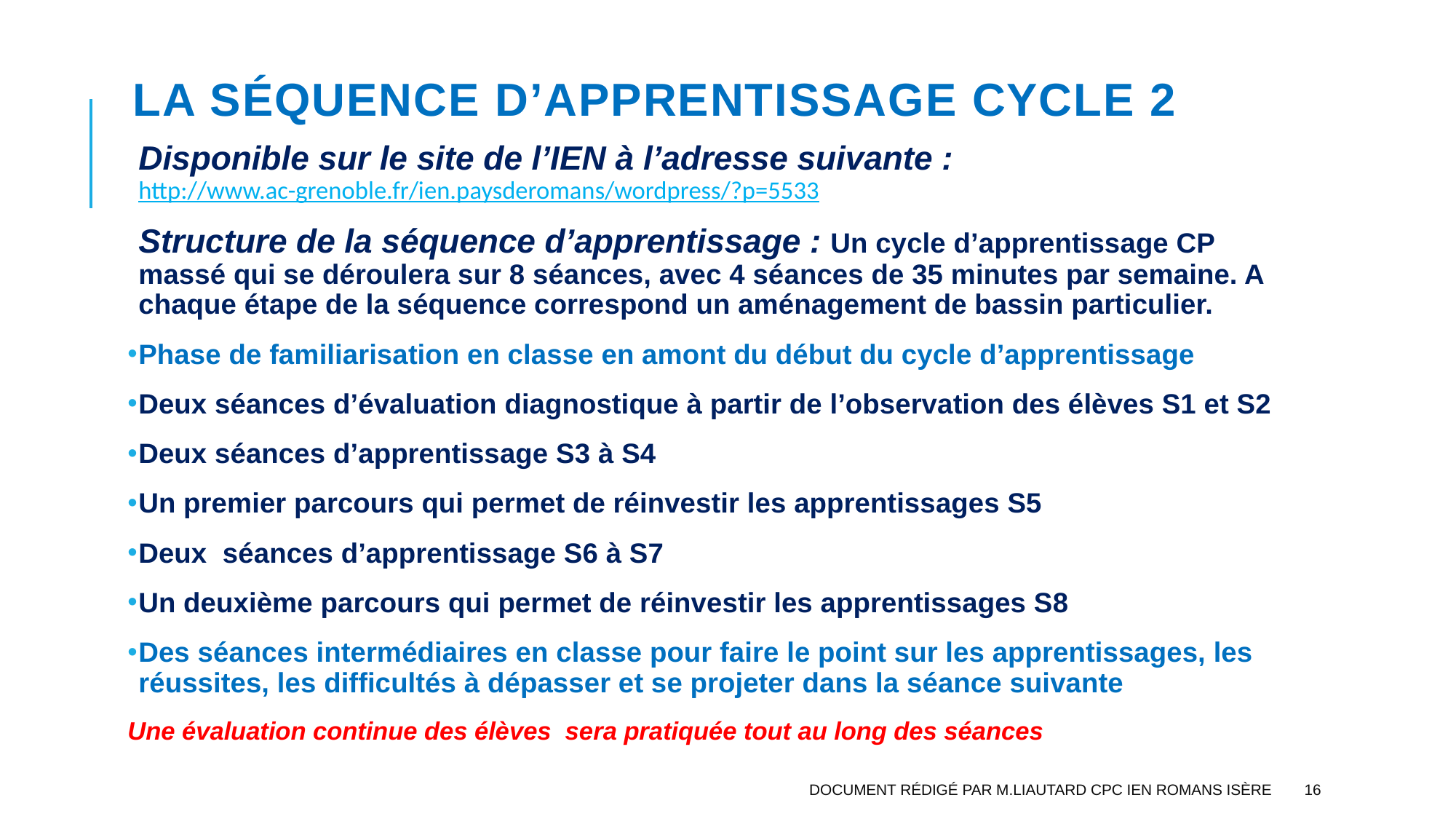

# La séquence d’apprentissage cycle 2
Disponible sur le site de l’IEN à l’adresse suivante : http://www.ac-grenoble.fr/ien.paysderomans/wordpress/?p=5533
Structure de la séquence d’apprentissage : Un cycle d’apprentissage CP massé qui se déroulera sur 8 séances, avec 4 séances de 35 minutes par semaine. A chaque étape de la séquence correspond un aménagement de bassin particulier.
Phase de familiarisation en classe en amont du début du cycle d’apprentissage
Deux séances d’évaluation diagnostique à partir de l’observation des élèves S1 et S2
Deux séances d’apprentissage S3 à S4
Un premier parcours qui permet de réinvestir les apprentissages S5
Deux  séances d’apprentissage S6 à S7
Un deuxième parcours qui permet de réinvestir les apprentissages S8
Des séances intermédiaires en classe pour faire le point sur les apprentissages, les réussites, les difficultés à dépasser et se projeter dans la séance suivante
Une évaluation continue des élèves  sera pratiquée tout au long des séances

Document rédigé par M.Liautard CPC IEN Romans Isère
16